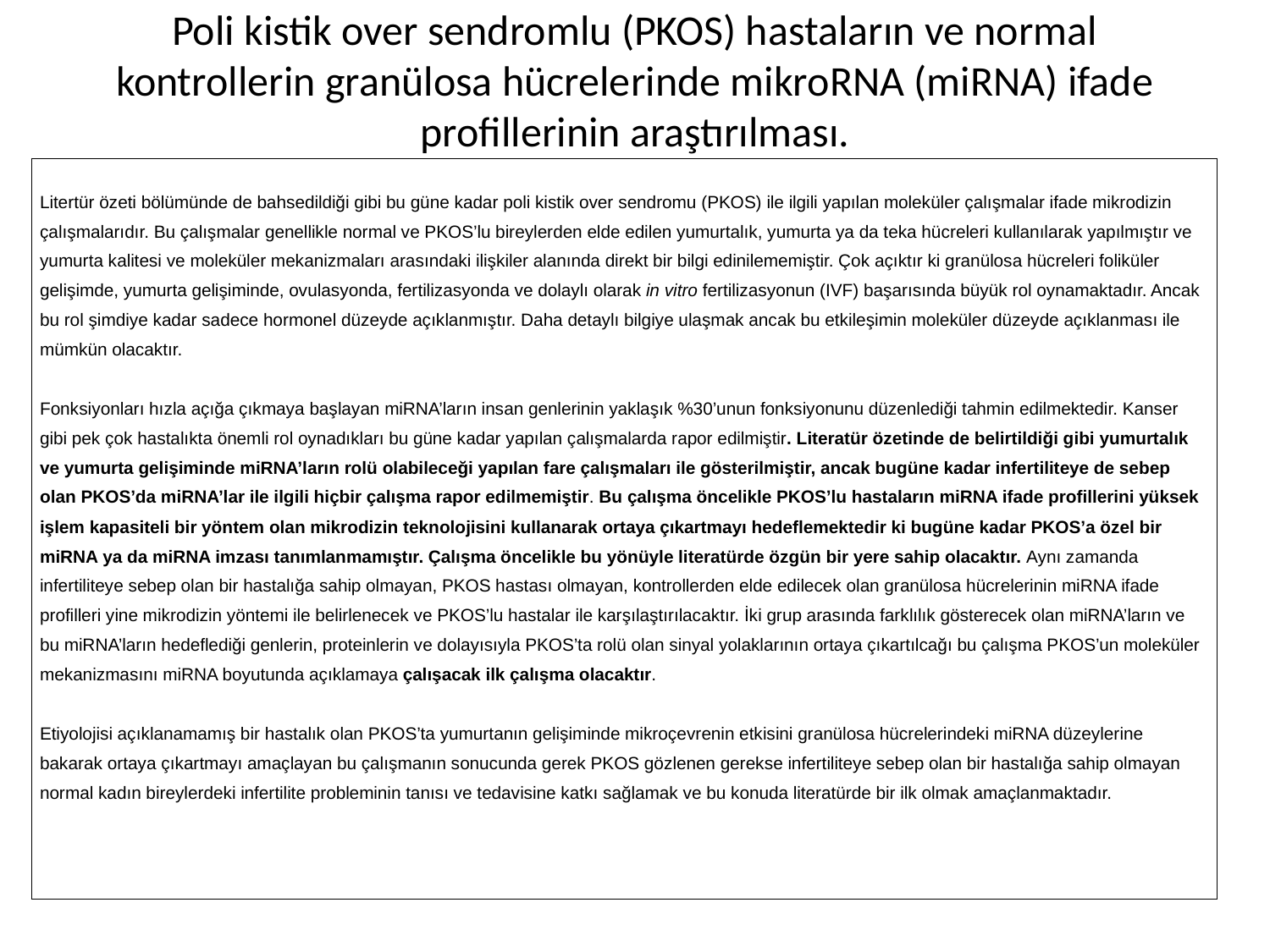

# Poli kistik over sendromlu (PKOS) hastaların ve normal kontrollerin granülosa hücrelerinde mikroRNA (miRNA) ifade profillerinin araştırılması.
| Litertür özeti bölümünde de bahsedildiği gibi bu güne kadar poli kistik over sendromu (PKOS) ile ilgili yapılan moleküler çalışmalar ifade mikrodizin çalışmalarıdır. Bu çalışmalar genellikle normal ve PKOS’lu bireylerden elde edilen yumurtalık, yumurta ya da teka hücreleri kullanılarak yapılmıştır ve yumurta kalitesi ve moleküler mekanizmaları arasındaki ilişkiler alanında direkt bir bilgi edinilememiştir. Çok açıktır ki granülosa hücreleri foliküler gelişimde, yumurta gelişiminde, ovulasyonda, fertilizasyonda ve dolaylı olarak in vitro fertilizasyonun (IVF) başarısında büyük rol oynamaktadır. Ancak bu rol şimdiye kadar sadece hormonel düzeyde açıklanmıştır. Daha detaylı bilgiye ulaşmak ancak bu etkileşimin moleküler düzeyde açıklanması ile mümkün olacaktır.   Fonksiyonları hızla açığa çıkmaya başlayan miRNA’ların insan genlerinin yaklaşık %30’unun fonksiyonunu düzenlediği tahmin edilmektedir. Kanser gibi pek çok hastalıkta önemli rol oynadıkları bu güne kadar yapılan çalışmalarda rapor edilmiştir. Literatür özetinde de belirtildiği gibi yumurtalık ve yumurta gelişiminde miRNA’ların rolü olabileceği yapılan fare çalışmaları ile gösterilmiştir, ancak bugüne kadar infertiliteye de sebep olan PKOS’da miRNA’lar ile ilgili hiçbir çalışma rapor edilmemiştir. Bu çalışma öncelikle PKOS’lu hastaların miRNA ifade profillerini yüksek işlem kapasiteli bir yöntem olan mikrodizin teknolojisini kullanarak ortaya çıkartmayı hedeflemektedir ki bugüne kadar PKOS’a özel bir miRNA ya da miRNA imzası tanımlanmamıştır. Çalışma öncelikle bu yönüyle literatürde özgün bir yere sahip olacaktır. Aynı zamanda infertiliteye sebep olan bir hastalığa sahip olmayan, PKOS hastası olmayan, kontrollerden elde edilecek olan granülosa hücrelerinin miRNA ifade profilleri yine mikrodizin yöntemi ile belirlenecek ve PKOS’lu hastalar ile karşılaştırılacaktır. İki grup arasında farklılık gösterecek olan miRNA’ların ve bu miRNA’ların hedeflediği genlerin, proteinlerin ve dolayısıyla PKOS’ta rolü olan sinyal yolaklarının ortaya çıkartılcağı bu çalışma PKOS’un moleküler mekanizmasını miRNA boyutunda açıklamaya çalışacak ilk çalışma olacaktır.   Etiyolojisi açıklanamamış bir hastalık olan PKOS’ta yumurtanın gelişiminde mikroçevrenin etkisini granülosa hücrelerindeki miRNA düzeylerine bakarak ortaya çıkartmayı amaçlayan bu çalışmanın sonucunda gerek PKOS gözlenen gerekse infertiliteye sebep olan bir hastalığa sahip olmayan normal kadın bireylerdeki infertilite probleminin tanısı ve tedavisine katkı sağlamak ve bu konuda literatürde bir ilk olmak amaçlanmaktadır. |
| --- |